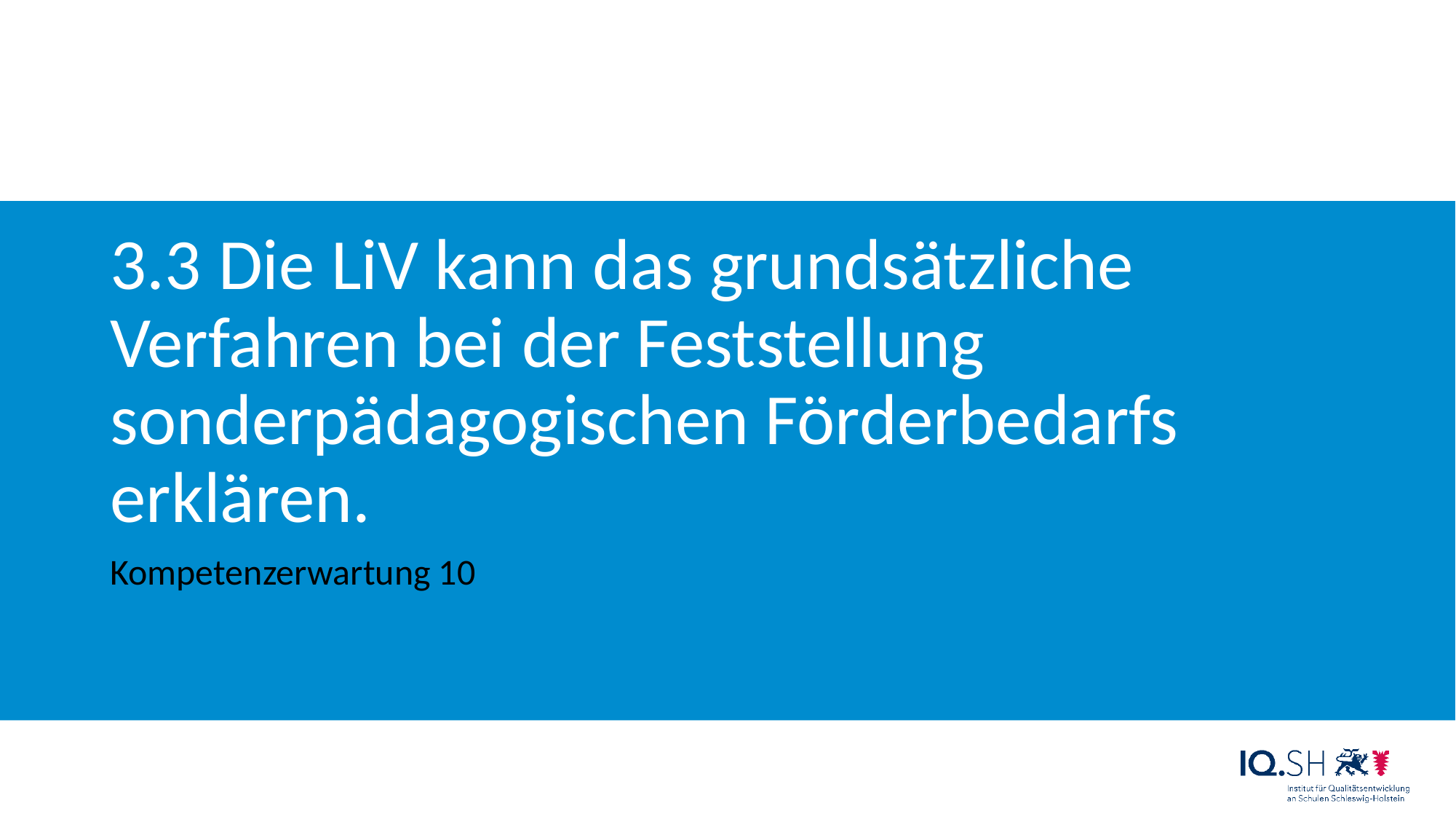

# 3.3 	Die LiV kann das grundsätzliche Verfahren bei der Feststellung sonderpädagogischen Förderbedarfs erklären.
Kompetenzerwartung 10